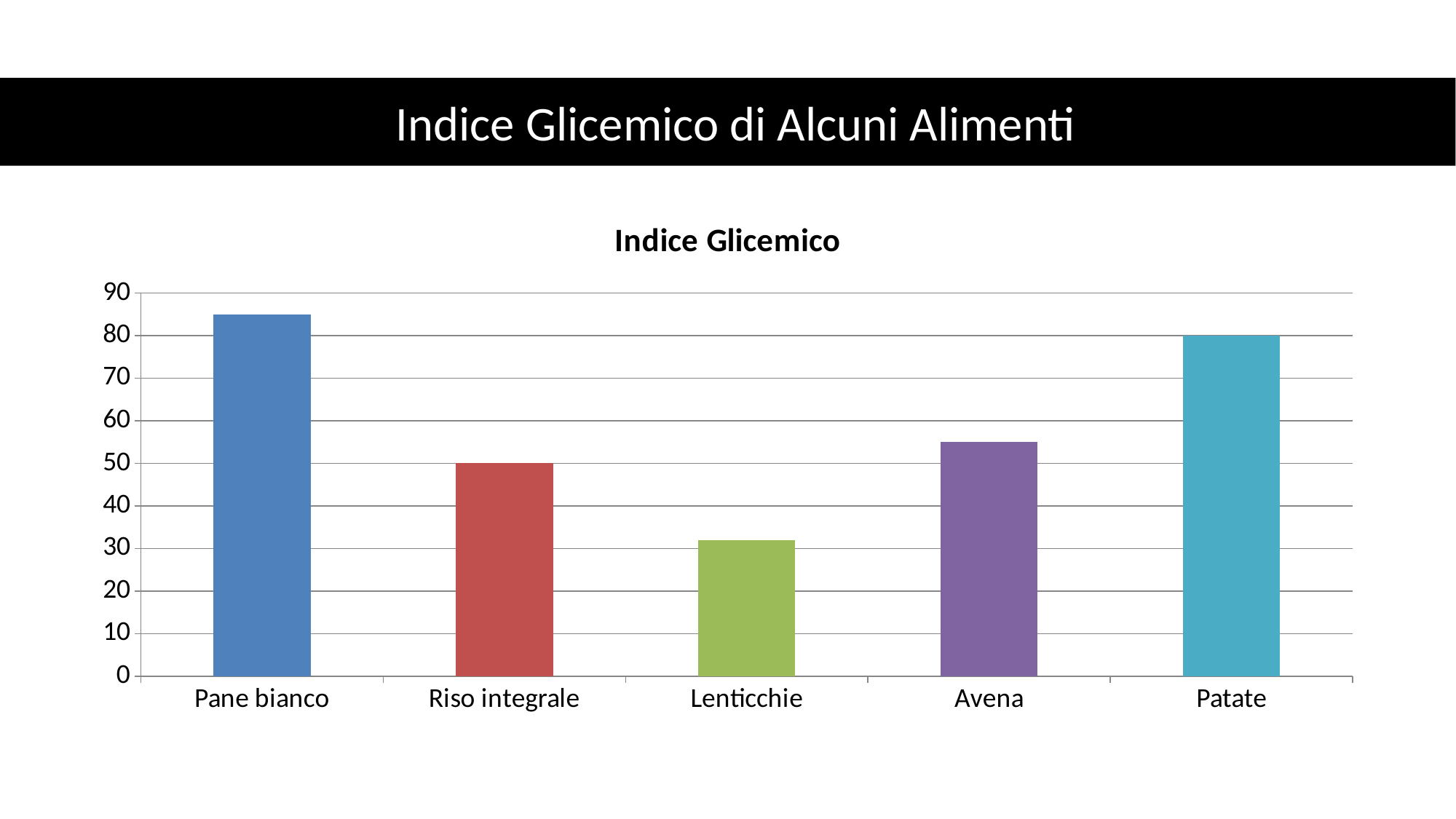

# Indice Glicemico di Alcuni Alimenti

### Chart:

| Category | Indice Glicemico |
|---|---|
| Pane bianco | 85.0 |
| Riso integrale | 50.0 |
| Lenticchie | 32.0 |
| Avena | 55.0 |
| Patate | 80.0 |